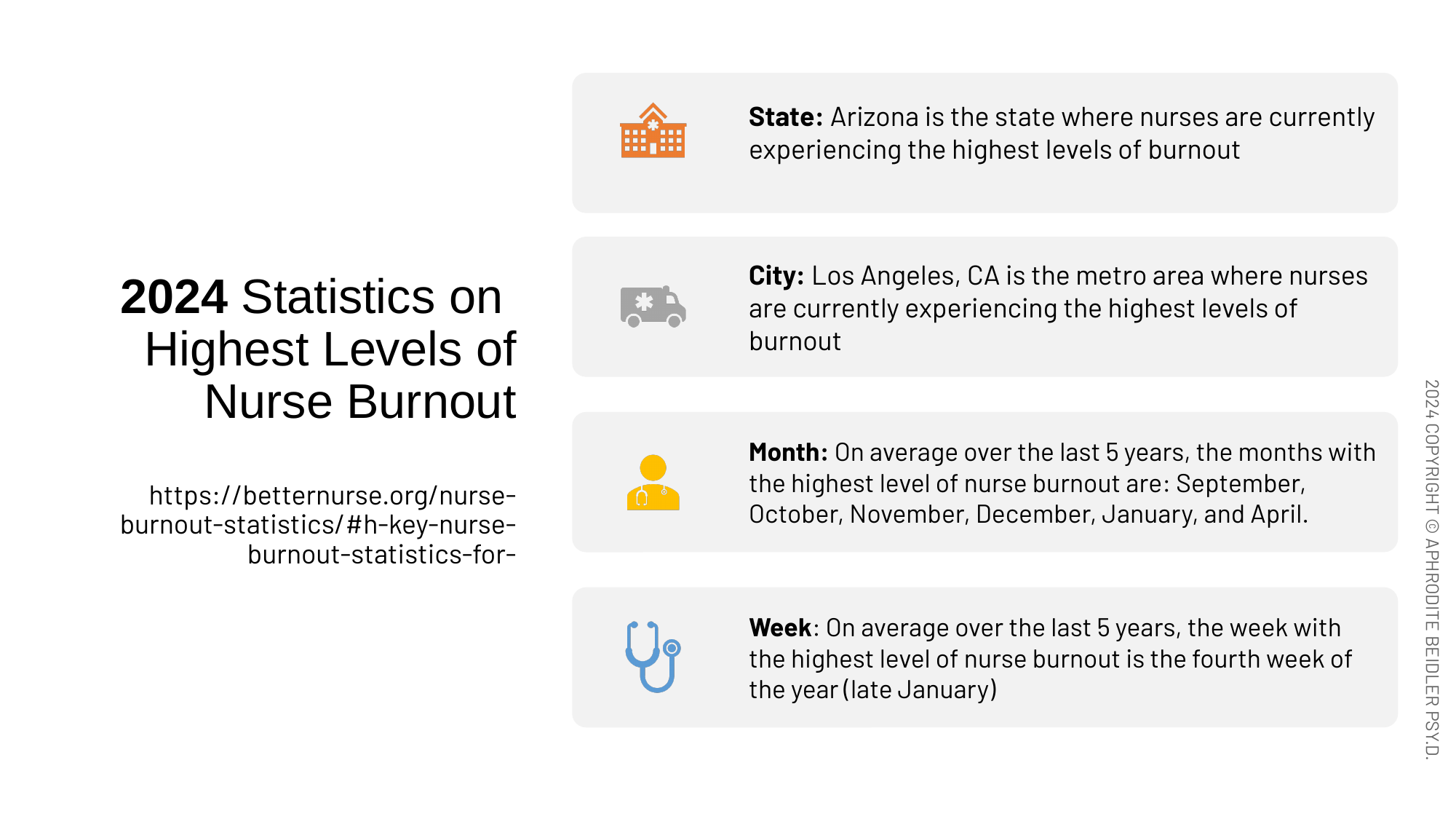

State: Arizona is the state where nurses are currently experiencing the highest levels of burnout
City: Los Angeles, CA is the metro area where nurses are currently experiencing the highest levels of burnout
Month: On average over the last 5 years, the months with the highest level of nurse burnout are: September, October, November, December, January, and April.
Week: On average over the last 5 years, the week with the highest level of nurse burnout is the fourth week of the year (late January)
# 2024 Statistics on Highest Levels of Nurse Burnout https://betternurse.org/nurse-burnout-statistics/#h-key-nurse-burnout-statistics-for-
2024 COPYRIGHT © APHRODITE BEIDLER PSY.D.